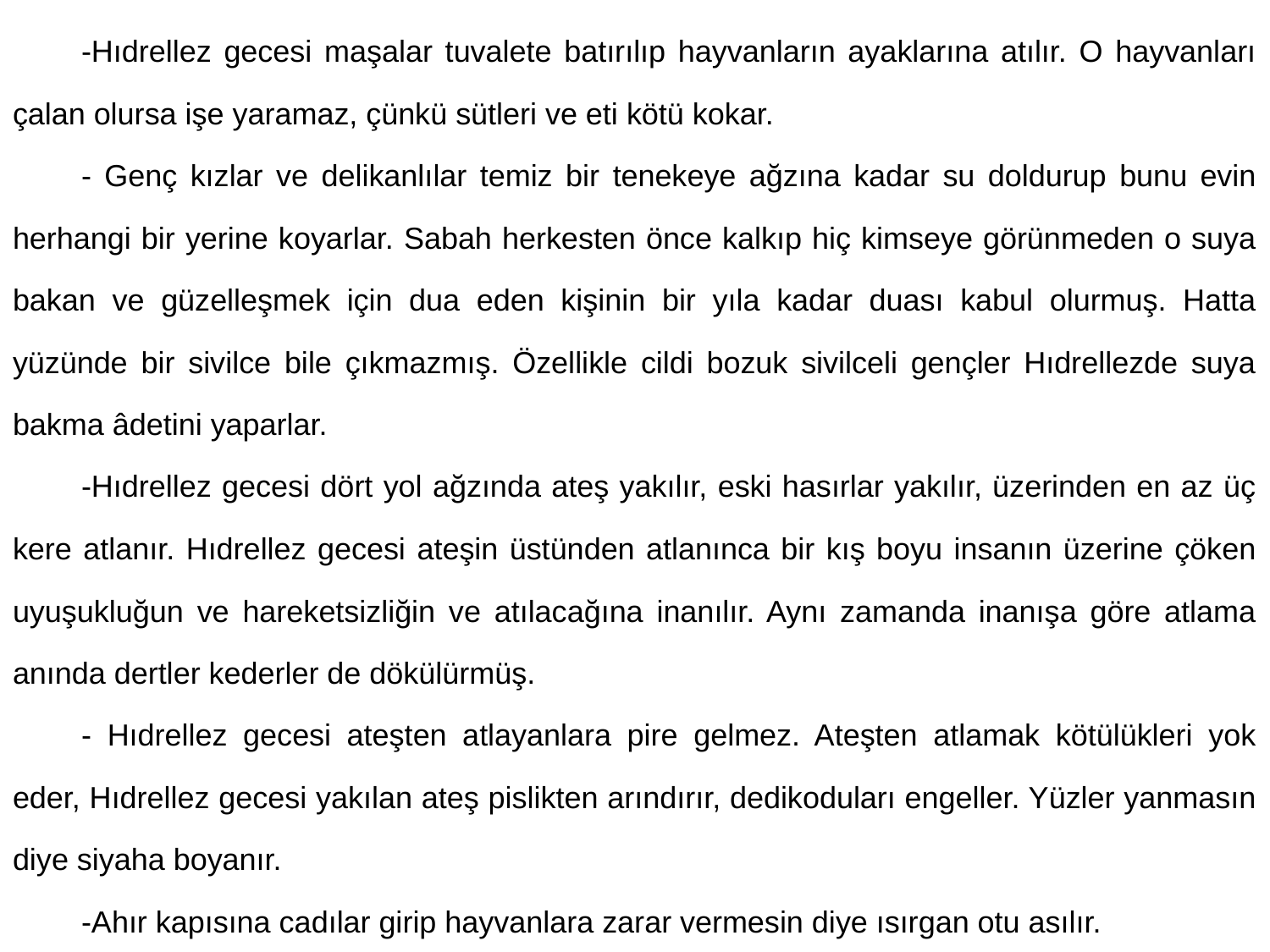

-Hıdrellez gecesi maşalar tuvalete batırılıp hayvanların ayaklarına atılır. O hayvanları çalan olursa işe yaramaz, çünkü sütleri ve eti kötü kokar.
	- Genç kızlar ve delikanlılar temiz bir tenekeye ağzına kadar su doldurup bunu evin herhangi bir yerine koyarlar. Sabah herkesten önce kalkıp hiç kimseye görünmeden o suya bakan ve güzelleşmek için dua eden kişinin bir yıla kadar duası kabul olurmuş. Hatta yüzünde bir sivilce bile çıkmazmış. Özellikle cildi bozuk sivilceli gençler Hıdrellezde suya bakma âdetini yaparlar.
	-Hıdrellez gecesi dört yol ağzında ateş yakılır, eski hasırlar yakılır, üzerinden en az üç kere atlanır. Hıdrellez gecesi ateşin üstünden atlanınca bir kış boyu insanın üzerine çöken uyuşukluğun ve hareketsizliğin ve atılacağına inanılır. Aynı zamanda inanışa göre atlama anında dertler kederler de dökülürmüş.
	- Hıdrellez gecesi ateşten atlayanlara pire gelmez. Ateşten atlamak kötülükleri yok eder, Hıdrellez gecesi yakılan ateş pislikten arındırır, dedikoduları engeller. Yüzler yanmasın diye siyaha boyanır.
	-Ahır kapısına cadılar girip hayvanlara zarar vermesin diye ısırgan otu asılır.